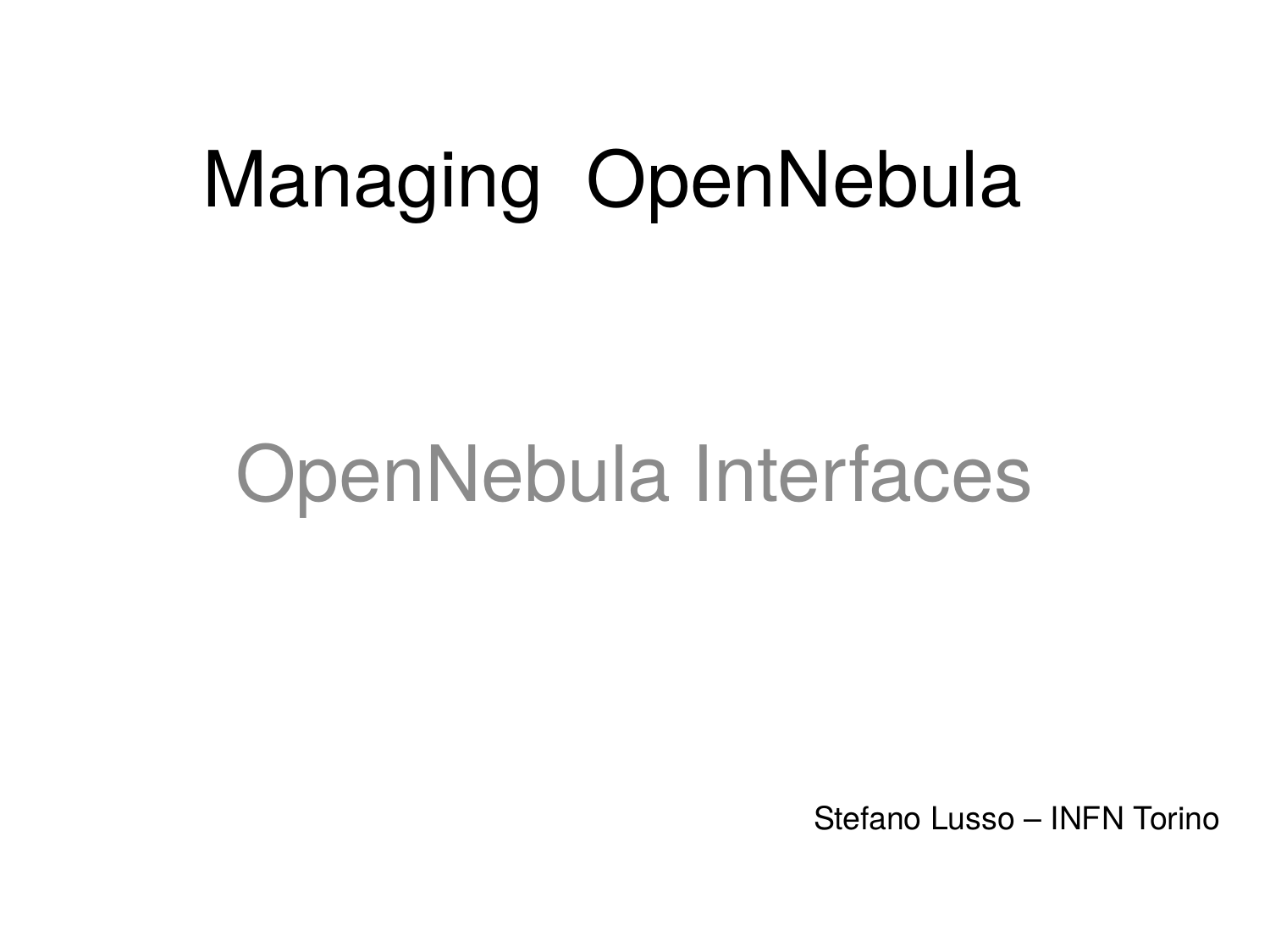

# Managing  OpenNebula
OpenNebula Interfaces

Stefano Lusso – INFN Torino